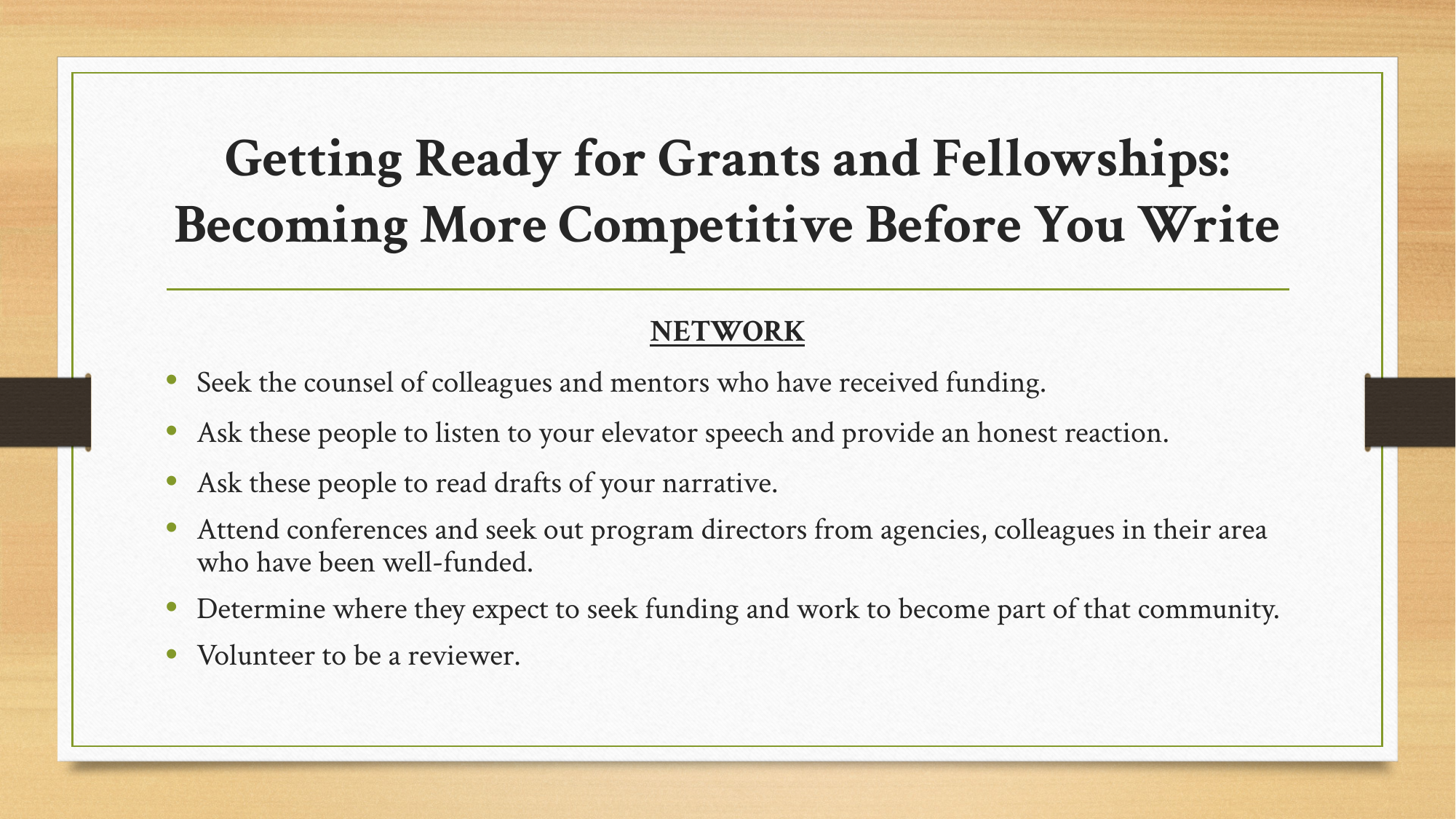

# Getting Ready for Grants and Fellowships: Becoming More Competitive Before You Write
NETWORK
Seek the counsel of colleagues and mentors who have received funding.
Ask these people to listen to your elevator speech and provide an honest reaction.
Ask these people to read drafts of your narrative.
Attend conferences and seek out program directors from agencies, colleagues in their area who have been well-funded.
Determine where they expect to seek funding and work to become part of that community.
Volunteer to be a reviewer.